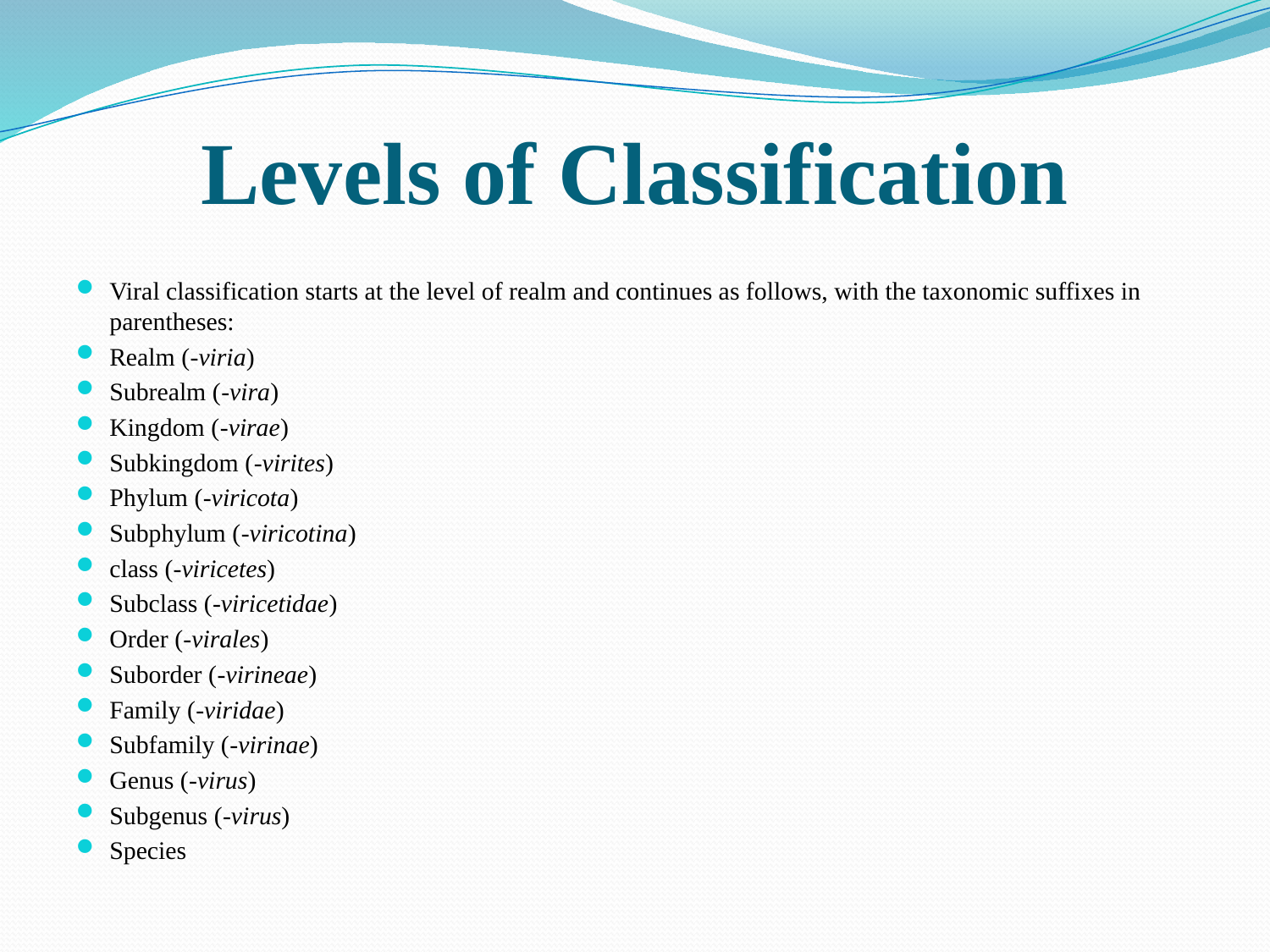

# Levels of Classification
Viral classification starts at the level of realm and continues as follows, with the taxonomic suffixes in parentheses:
Realm (-viria)
Subrealm (-vira)
Kingdom (-virae)
Subkingdom (-virites)
Phylum (-viricota)
Subphylum (-viricotina)
class (-viricetes)
Subclass (-viricetidae)
Order (-virales)
Suborder (-virineae)
Family (-viridae)
Subfamily (-virinae)
Genus (-virus)
Subgenus (-virus)
Species